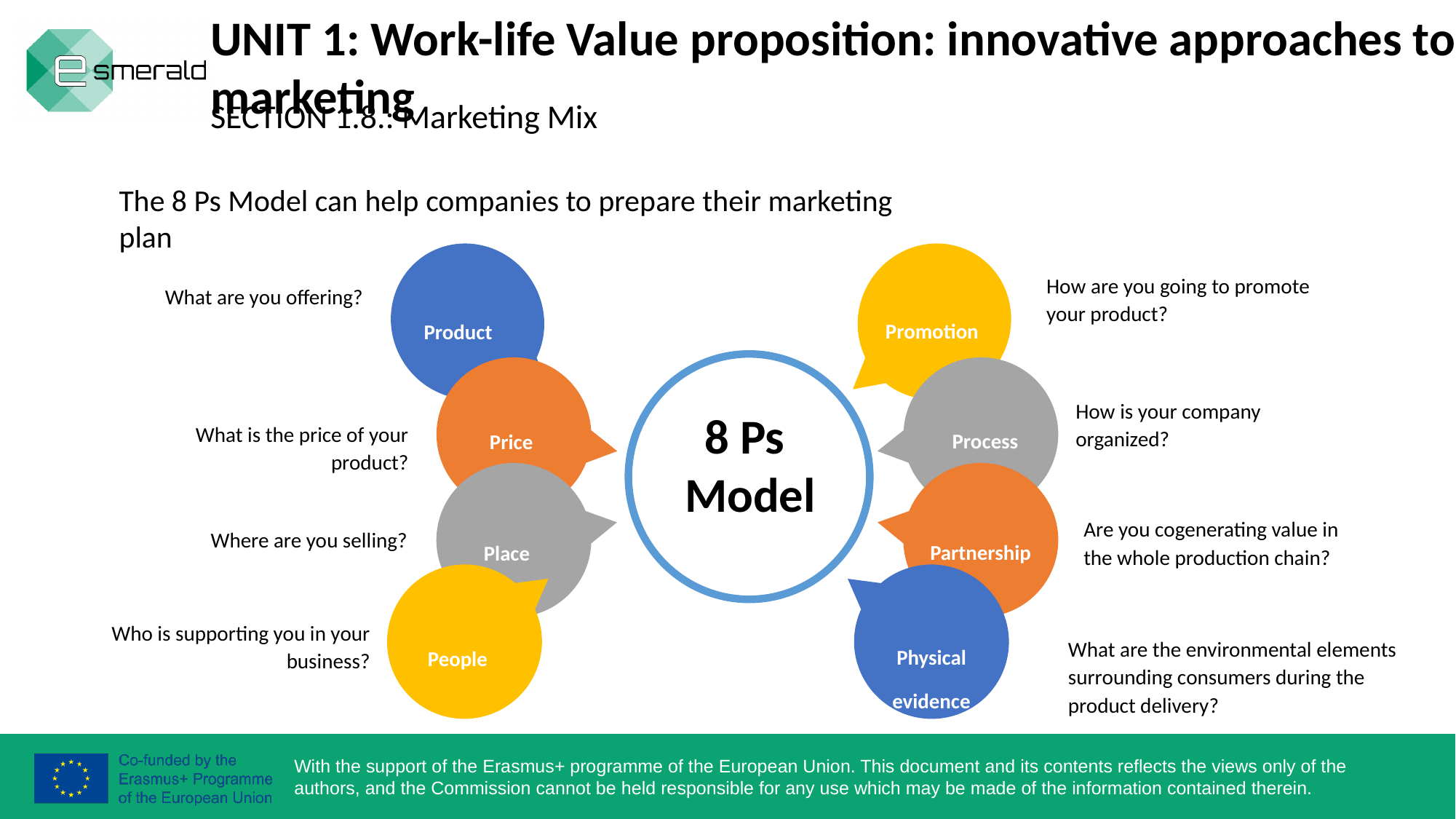

UNIT 1: Work-life Value proposition: innovative approaches to marketing
SECTION 1.8.: Marketing Mix
The 8 Ps Model can help companies to prepare their marketing plan

How are you going to promote your product?
What are you offering?
Promotion
Product

How is your company organized?
8 Ps
Model
What is the price of your product?
Process
Price

Are you cogenerating value in the whole production chain?
Where are you selling?
Partnership
Place

Who is supporting you in your business?
What are the environmental elements surrounding consumers during the product delivery?
Physical evidence
People